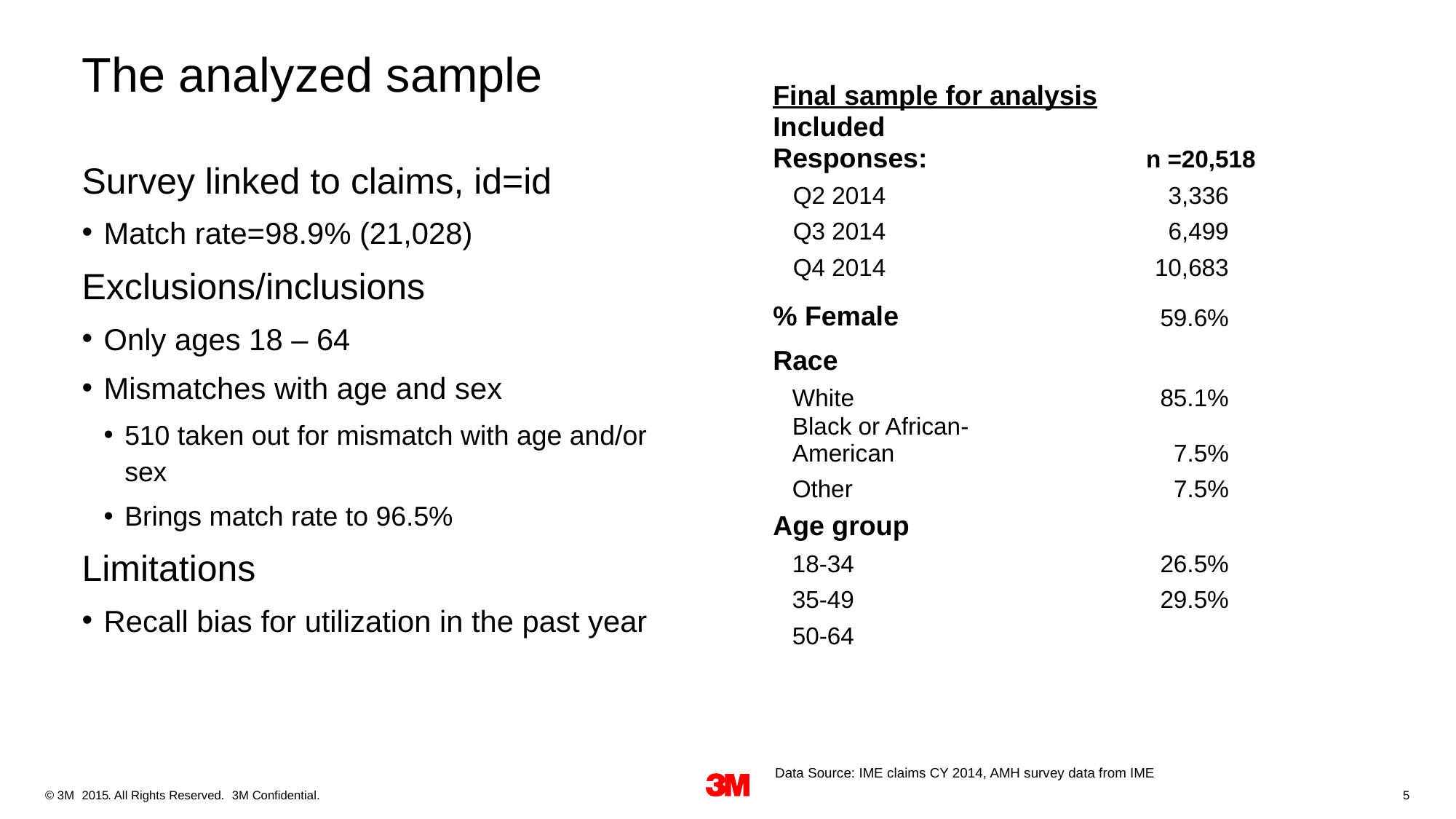

# The analyzed sample
| Final sample for analysis |  |  |
| --- | --- | --- |
| Included Responses: | n =20,518 |  |
| Q2 2014 | 3,336 |  |
| Q3 2014 | 6,499 |  |
| Q4 2014 | 10,683 |  |
| % Female | 59.6% |  |
| Race |  |  |
| White | 85.1% |  |
| Black or African-American | 7.5% |  |
| Other | 7.5% |  |
| Age group |  |  |
| 18-34 | 26.5% |  |
| 35-49 | 29.5% |  |
| 50-64 |  |  |
|  |  |  |
|  |  |  |
Survey linked to claims, id=id
Match rate=98.9% (21,028)
Exclusions/inclusions
Only ages 18 – 64
Mismatches with age and sex
510 taken out for mismatch with age and/or sex
Brings match rate to 96.5%
Limitations
Recall bias for utilization in the past year
Data Source: IME claims CY 2014, AMH survey data from IME